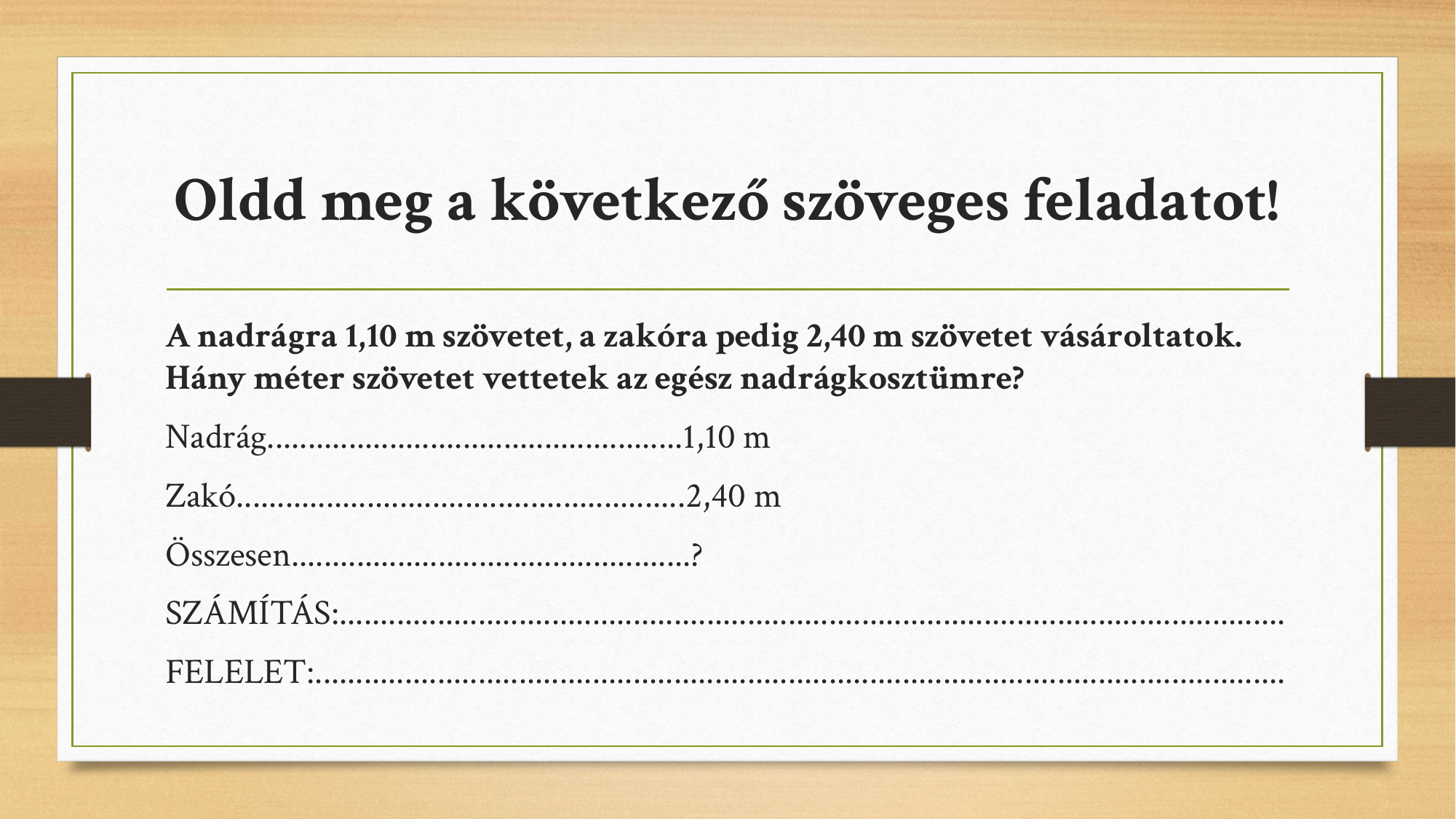

# Oldd meg a következő szöveges feladatot!
A nadrágra 1,10 m szövetet, a zakóra pedig 2,40 m szövetet vásároltatok. Hány méter szövetet vettetek az egész nadrágkosztümre?
Nadrág...................................................1,10 m
Zakó.......................................................2,40 m
Összesen.................................................?
SZÁMÍTÁS:....................................................................................................................
FELELET:.......................................................................................................................